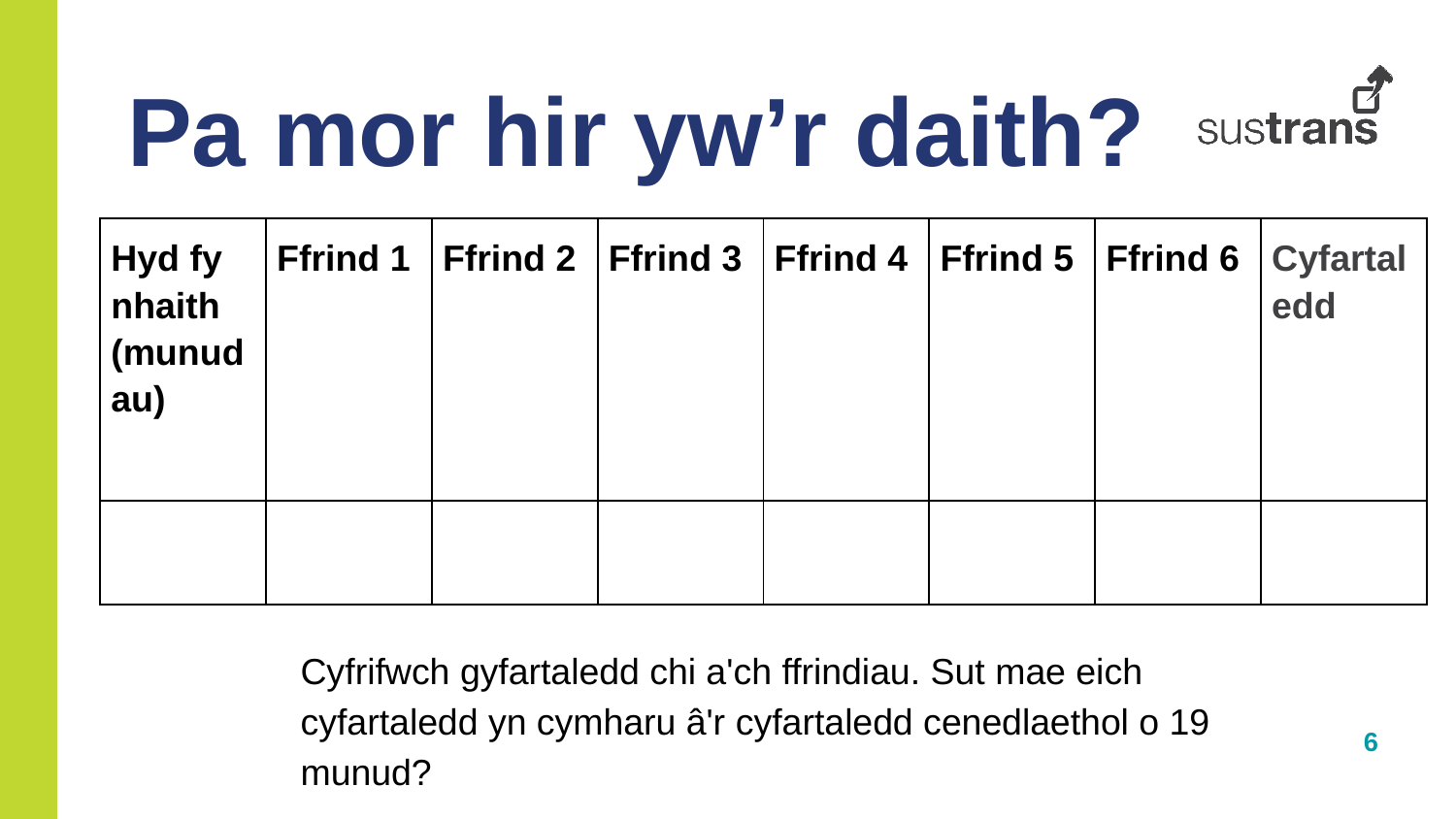

Pa mor hir yw’r daith?
| Hyd fy nhaith (munudau) | Ffrind 1 | Ffrind 2 | Ffrind 3 | Ffrind 4 | Ffrind 5 | Ffrind 6 | Cyfartaledd |
| --- | --- | --- | --- | --- | --- | --- | --- |
|  |  |  |  |  |  |  |  |
Cyfrifwch gyfartaledd chi a'ch ffrindiau. Sut mae eich cyfartaledd yn cymharu â'r cyfartaledd cenedlaethol o 19 munud?